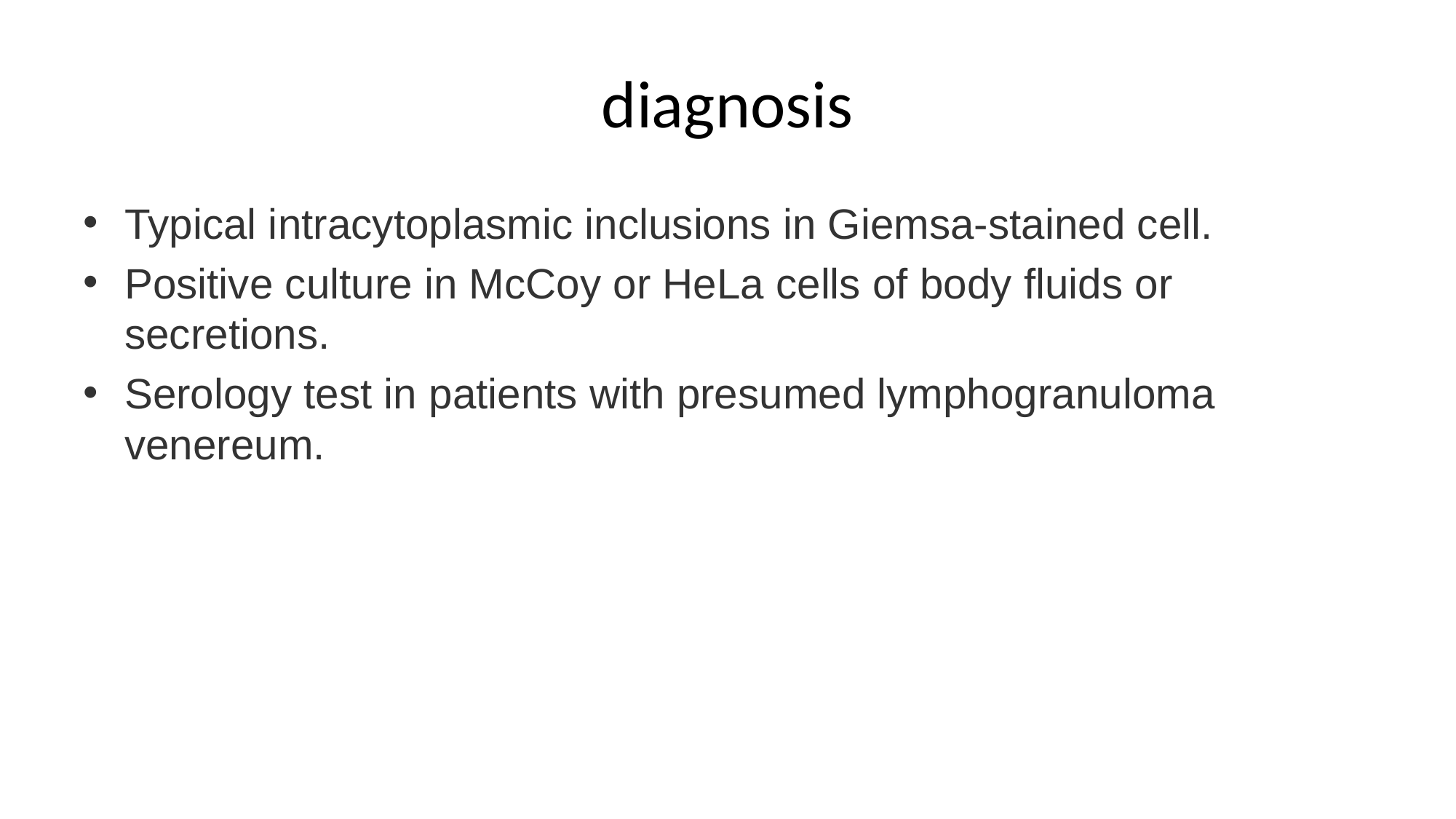

# diagnosis
Typical intracytoplasmic inclusions in Giemsa-stained cell.
Positive culture in McCoy or HeLa cells of body fluids or secretions.
Serology test in patients with presumed lymphogranuloma venereum.